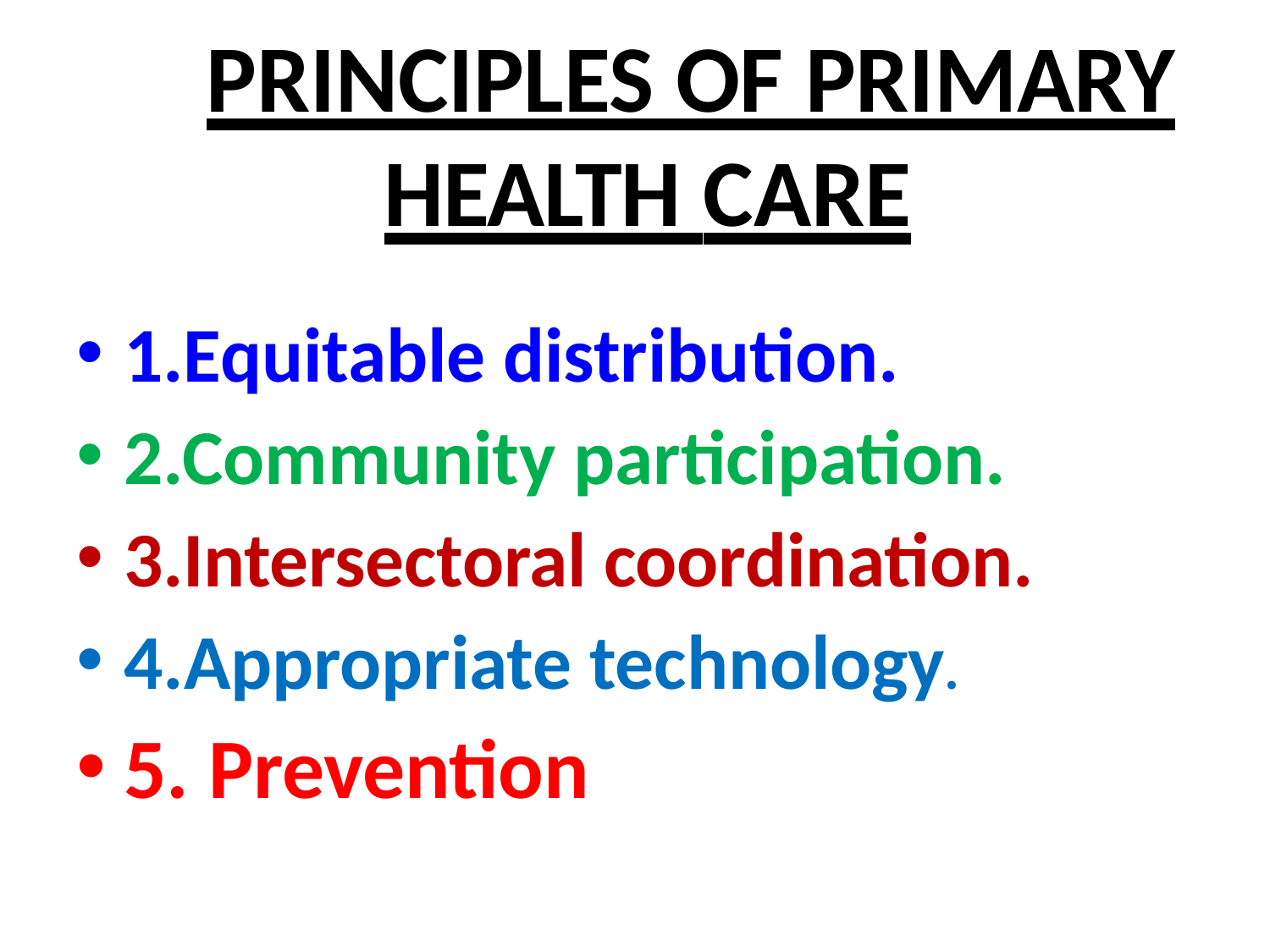

# PRINCIPLES OF PRIMARY  HEALTH CARE
1.Equitable distribution.
2.Community participation.
3.Intersectoral coordination.
4.Appropriate technology.
5. Prevention